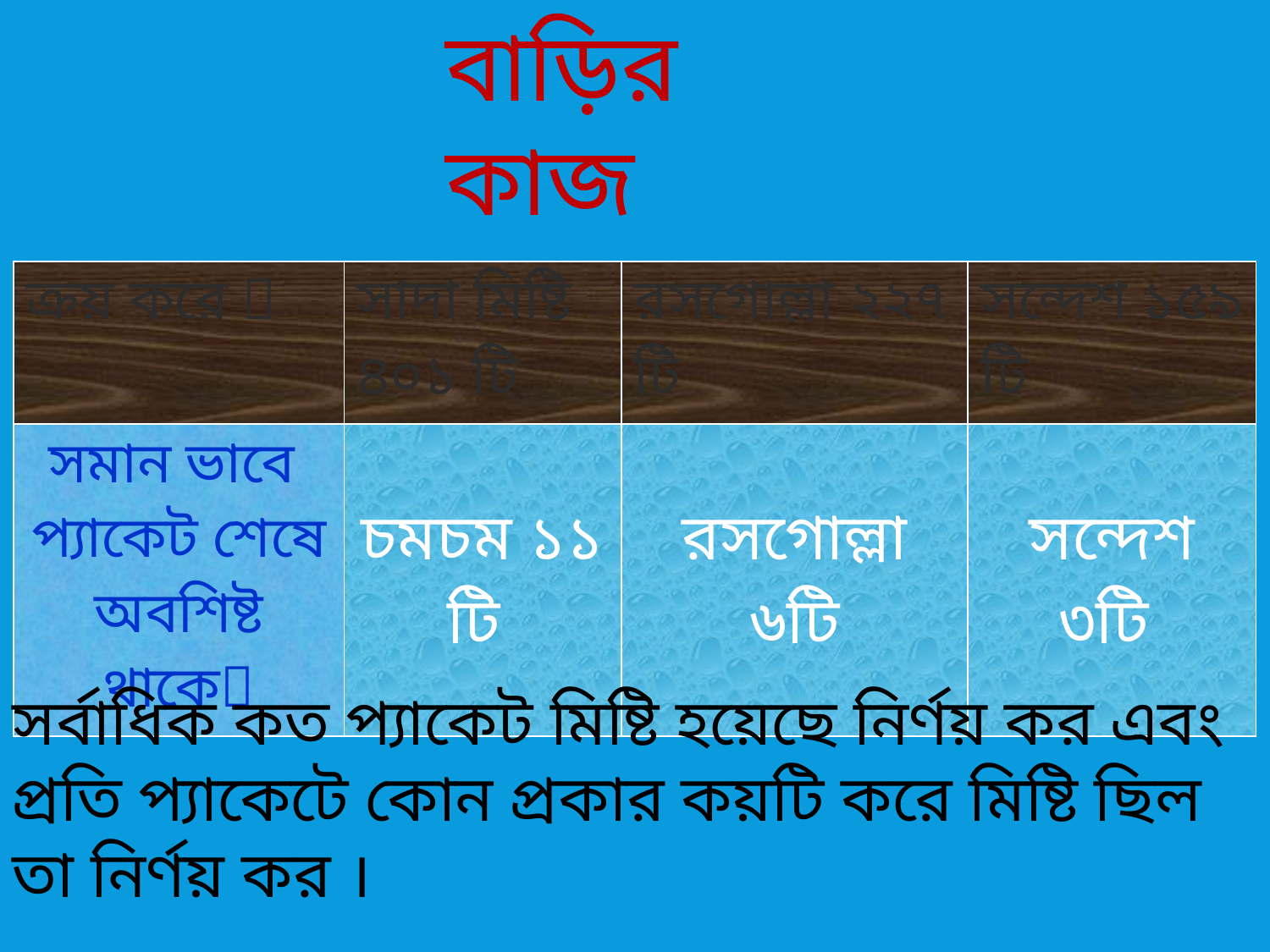

বাড়ির কাজ
| ক্রয় করে ⇒ | সাদা মিষ্টি ৪০১ টি | রসগোল্লা ২২৭ টি | সন্দেশ ১৫৯ টি |
| --- | --- | --- | --- |
| সমান ভাবে প্যাকেট শেষে অবশিষ্ট থাকে⇒ | চমচম ১১ টি | রসগোল্লা ৬টি | সন্দেশ ৩টি |
সর্বাধিক কত প্যাকেট মিষ্টি হয়েছে নির্ণয় কর এবং প্রতি প্যাকেটে কোন প্রকার কয়টি করে মিষ্টি ছিল তা নির্ণয় কর ।